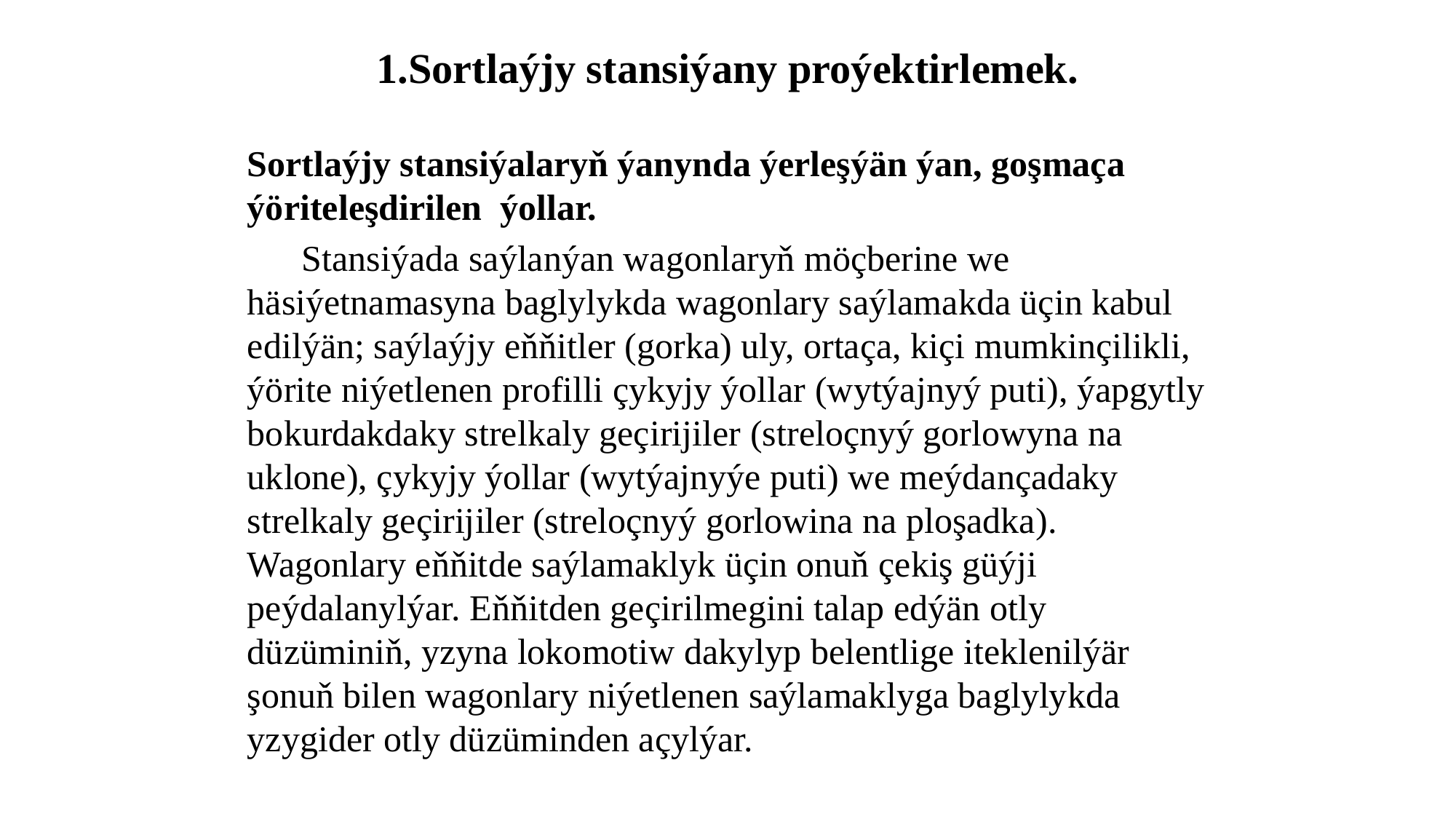

# 1.Sortlaýjy stansiýany proýektirlemek.
Sortlaýjy stansiýalaryň ýanynda ýerleşýän ýan, goşmaça ýöriteleşdirilen  ýollar.
      Stansiýada saýlanýan wagonlaryň möçberine we häsiýetnamasyna baglylykda wagonlary saýlamakda üçin kabul edilýän; saýlaýjy eňňitler (gorka) uly, ortaça, kiçi mumkinçilikli, ýörite niýetlenen profilli çykyjy ýollar (wytýajnyý puti), ýapgytly bokurdakdaky strelkaly geçirijiler (streloçnyý gorlowyna na uklone), çykyjy ýollar (wytýajnyýe puti) we meýdançadaky strelkaly geçirijiler (streloçnyý gorlowina na ploşadka). Wagonlary eňňitde saýlamaklyk üçin onuň çekiş güýji peýdalanylýar. Eňňitden geçirilmegini talap edýän otly düzüminiň, yzyna lokomotiw dakylyp belentlige iteklenilýär şonuň bilen wagonlary niýetlenen saýlamaklyga baglylykda yzygider otly düzüminden açylýar.